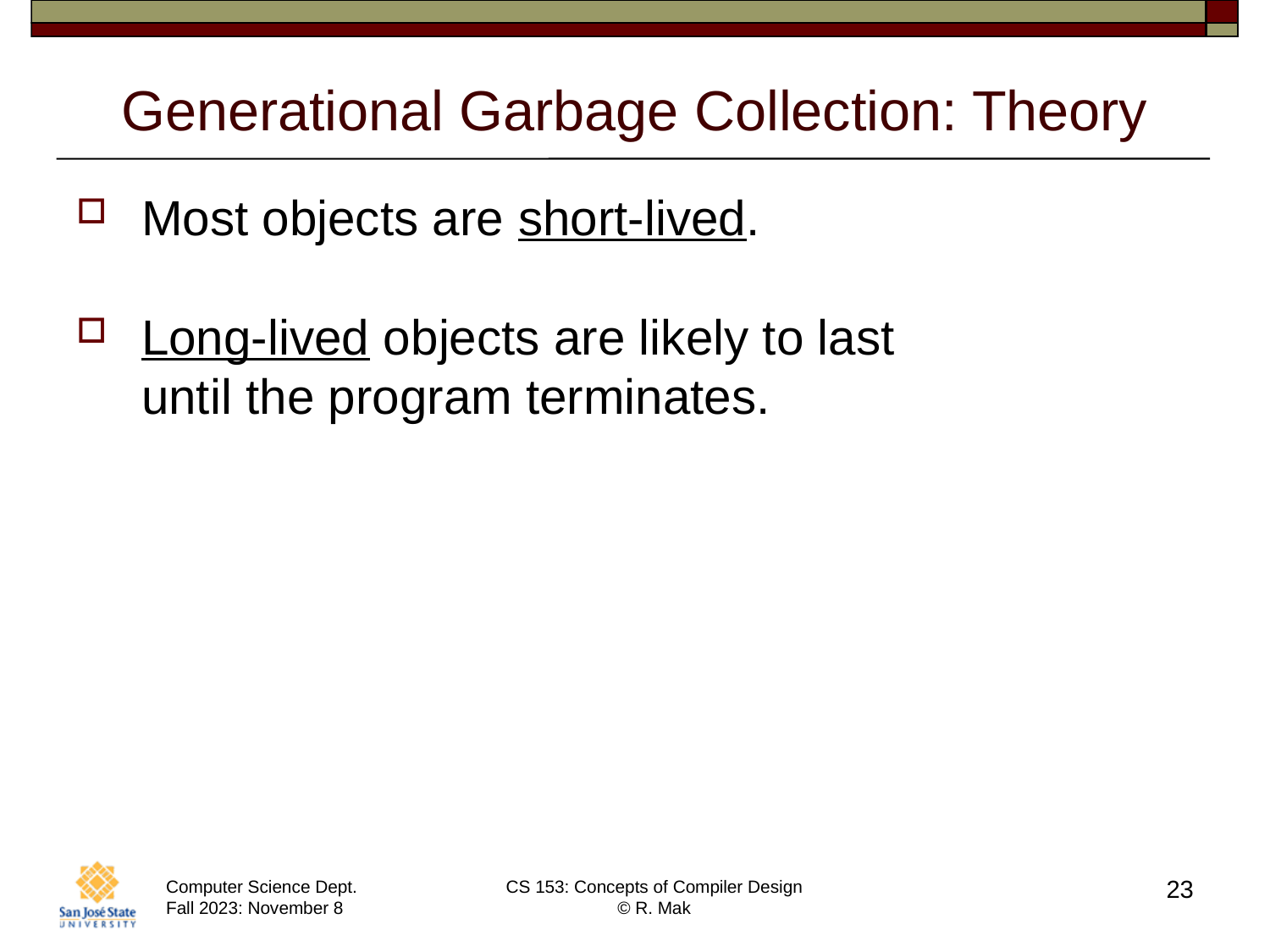

# Generational Garbage Collection: Theory
Most objects are short-lived.

Long-lived objects are likely to last
until the program terminates.
23